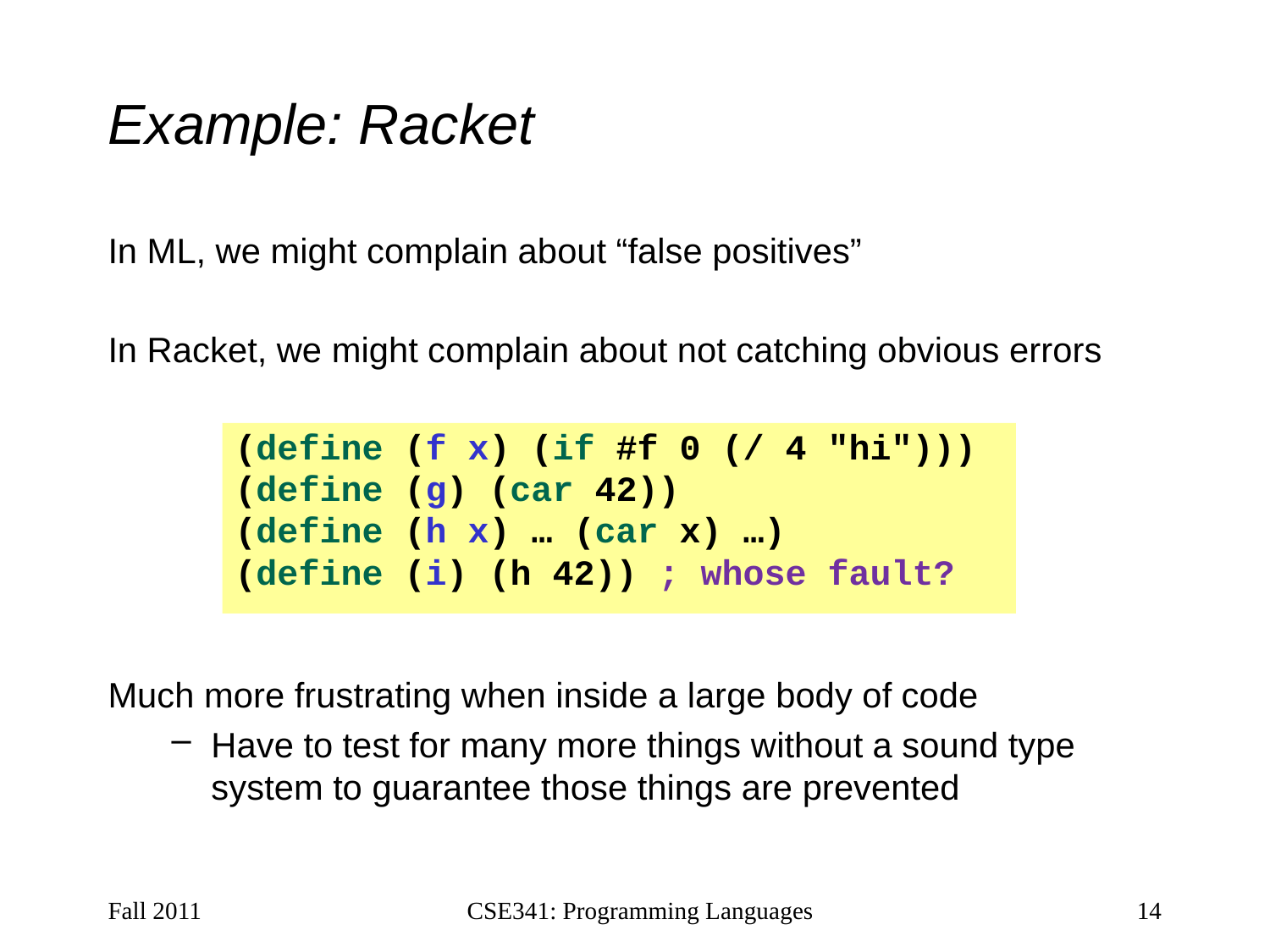

# Example: Racket
In ML, we might complain about “false positives”

In Racket, we might complain about not catching obvious errors

Much more frustrating when inside a large body of code
Have to test for many more things without a sound type system to guarantee those things are prevented
(define (f x) (if #f 0 (/ 4 "hi")))
(define (g) (car 42))
(define (h x) … (car x) …)
(define (i) (h 42)) ; whose fault?

Fall 2011
CSE341: Programming Languages
14